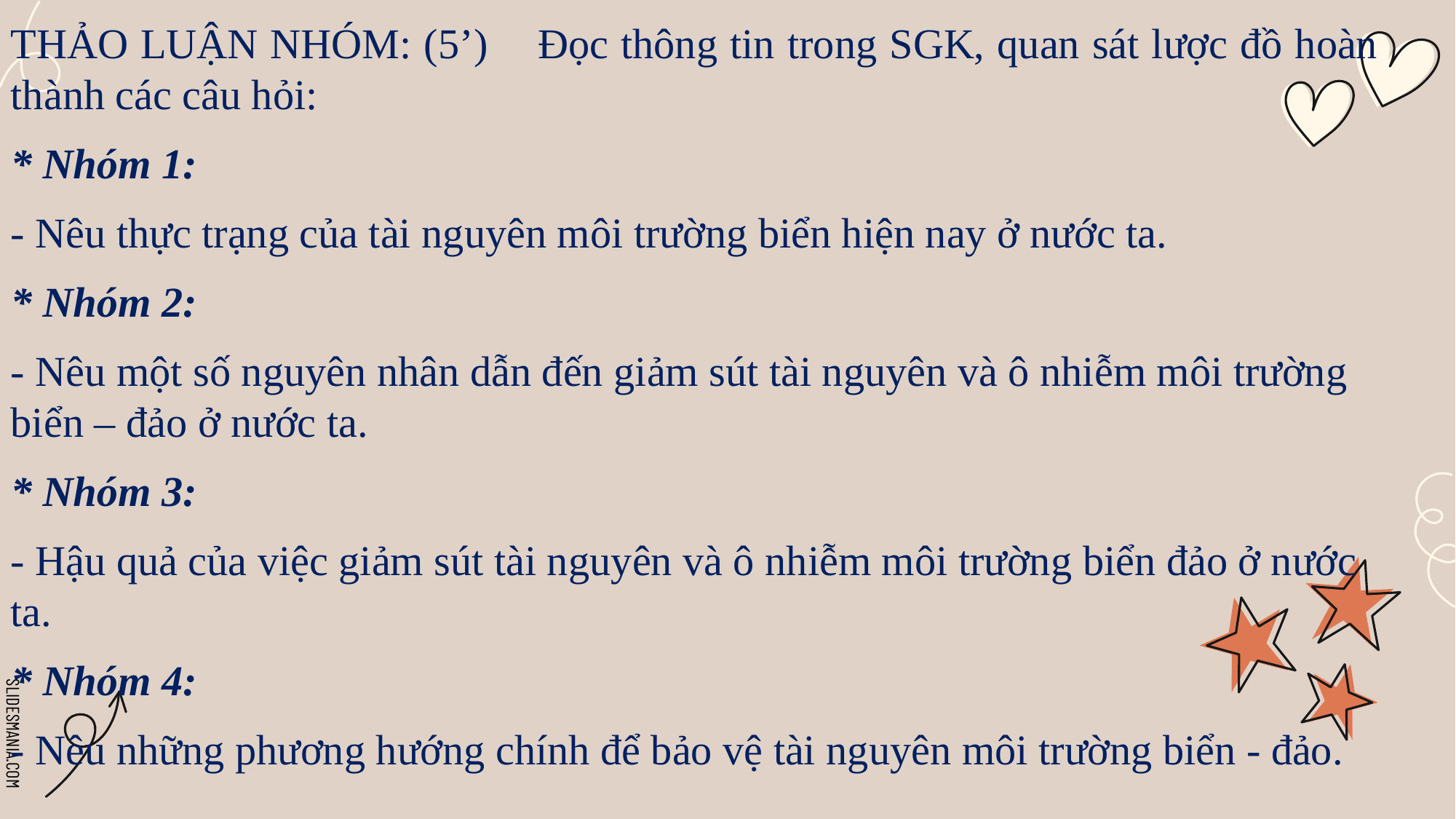

THẢO LUẬN NHÓM: (5’)    Đọc thông tin trong SGK, quan sát lược đồ hoàn thành các câu hỏi:
* Nhóm 1:
- Nêu thực trạng của tài nguyên môi trường biển hiện nay ở nước ta.
* Nhóm 2:
- Nêu một số nguyên nhân dẫn đến giảm sút tài nguyên và ô nhiễm môi trường biển – đảo ở nước ta.
* Nhóm 3:
- Hậu quả của việc giảm sút tài nguyên và ô nhiễm môi trường biển đảo ở nước ta.
* Nhóm 4:
- Nêu những phương hướng chính để bảo vệ tài nguyên môi trường biển - đảo.